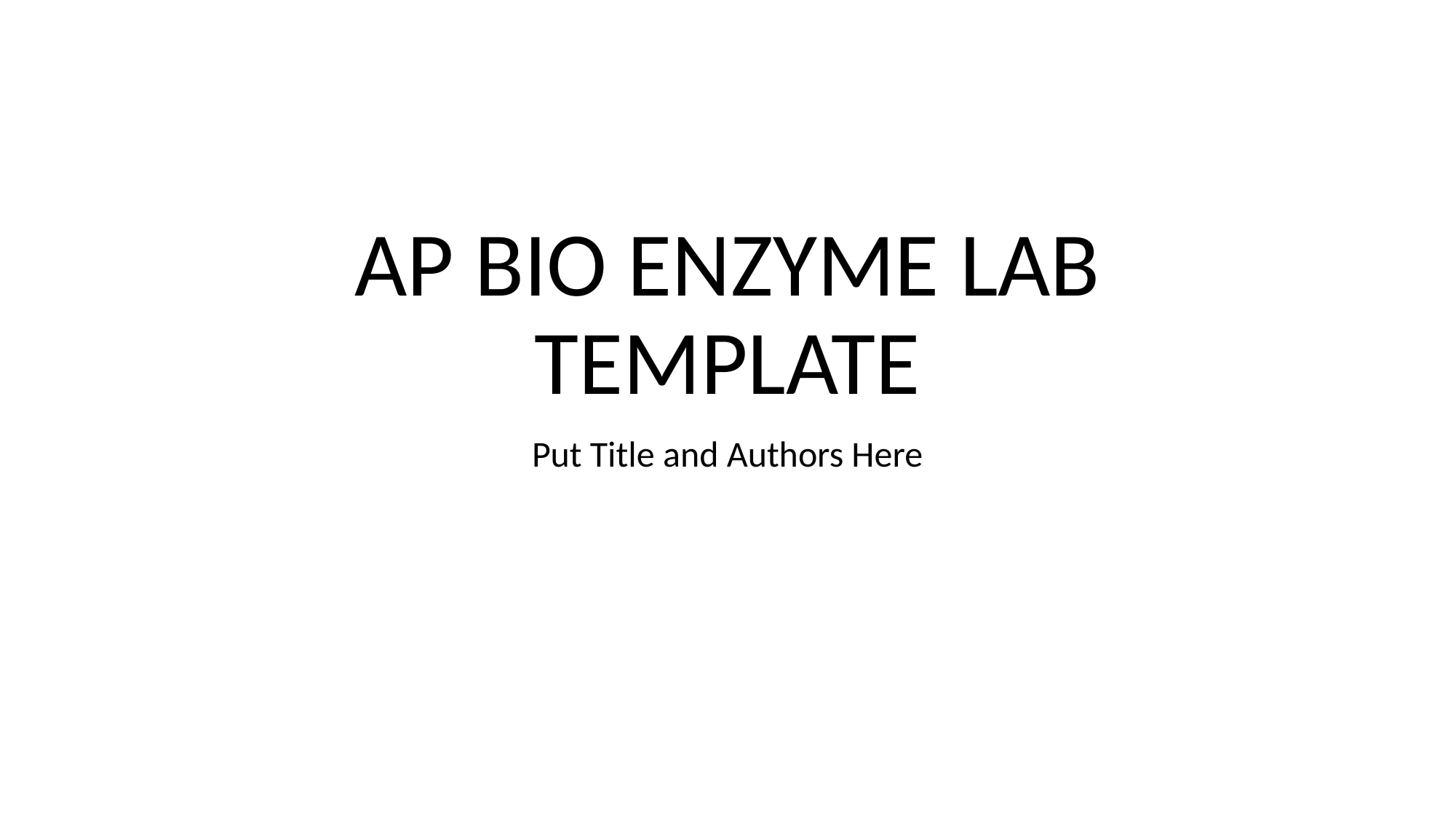

# AP BIO ENZYME LAB TEMPLATE
Put Title and Authors Here